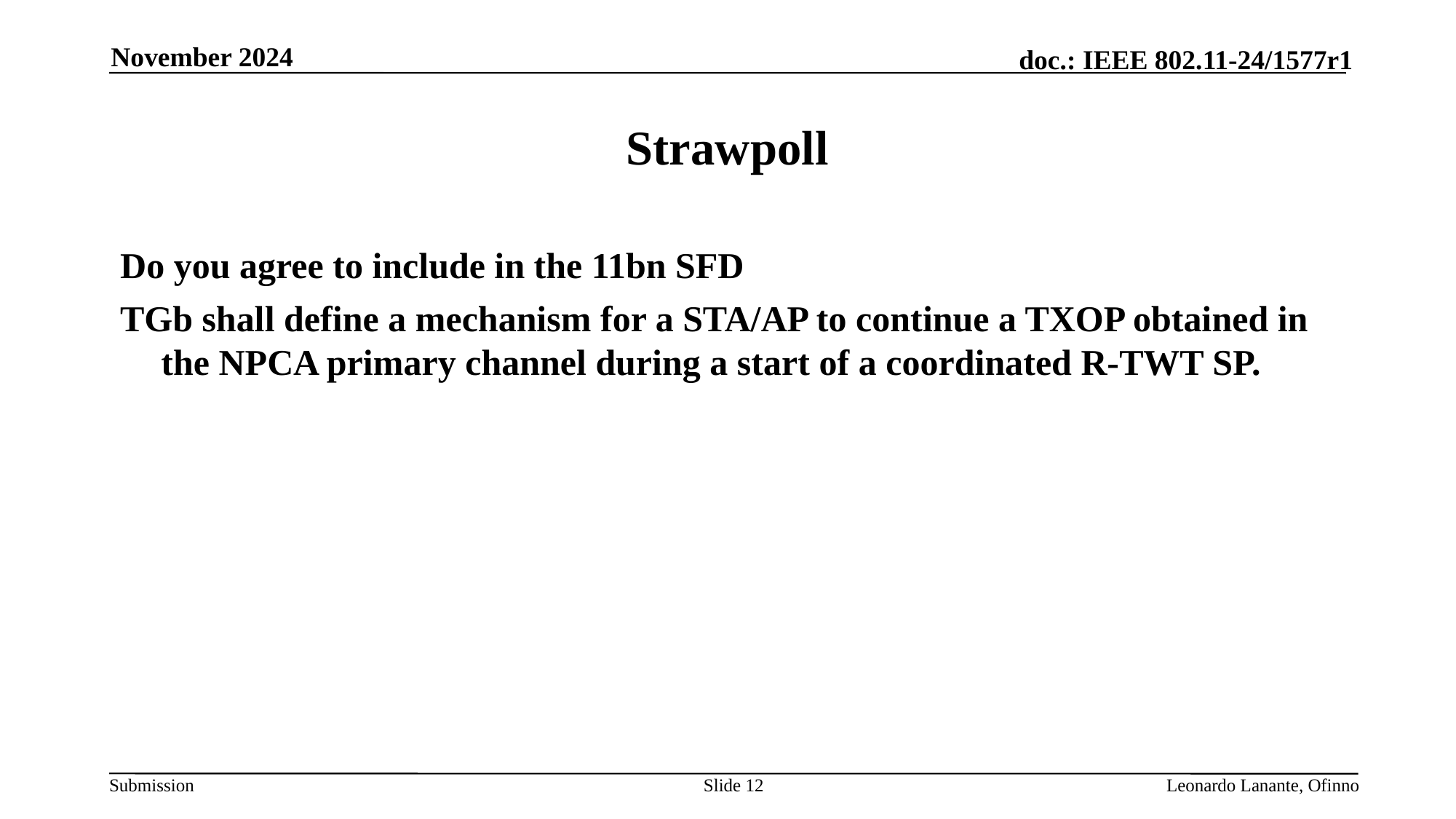

November 2024
# Strawpoll
Do you agree to include in the 11bn SFD
TGb shall define a mechanism for a STA/AP to continue a TXOP obtained in the NPCA primary channel during a start of a coordinated R-TWT SP.
Slide 12
Leonardo Lanante, Ofinno